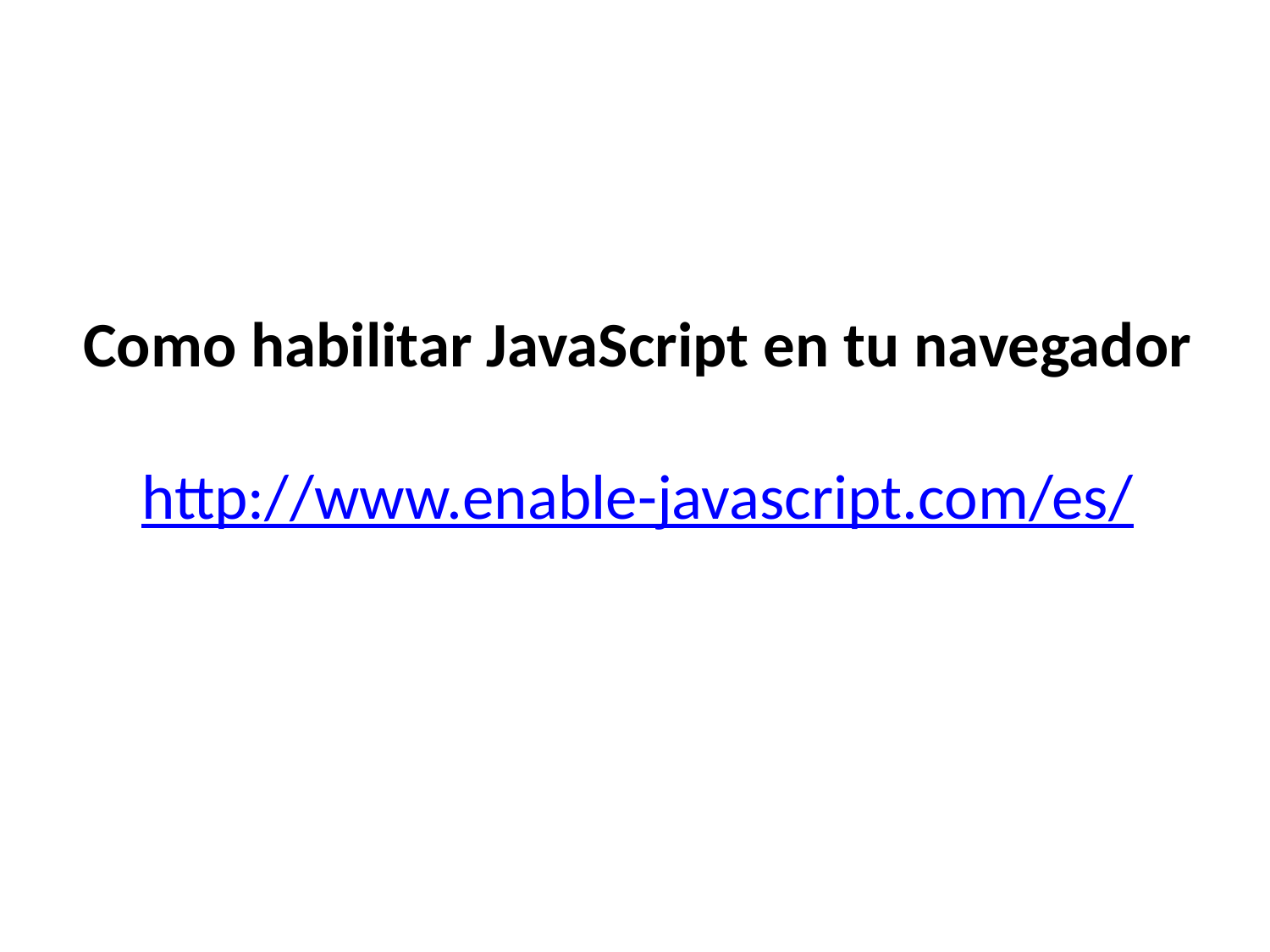

Como habilitar JavaScript en tu navegador

http://www.enable-javascript.com/es/